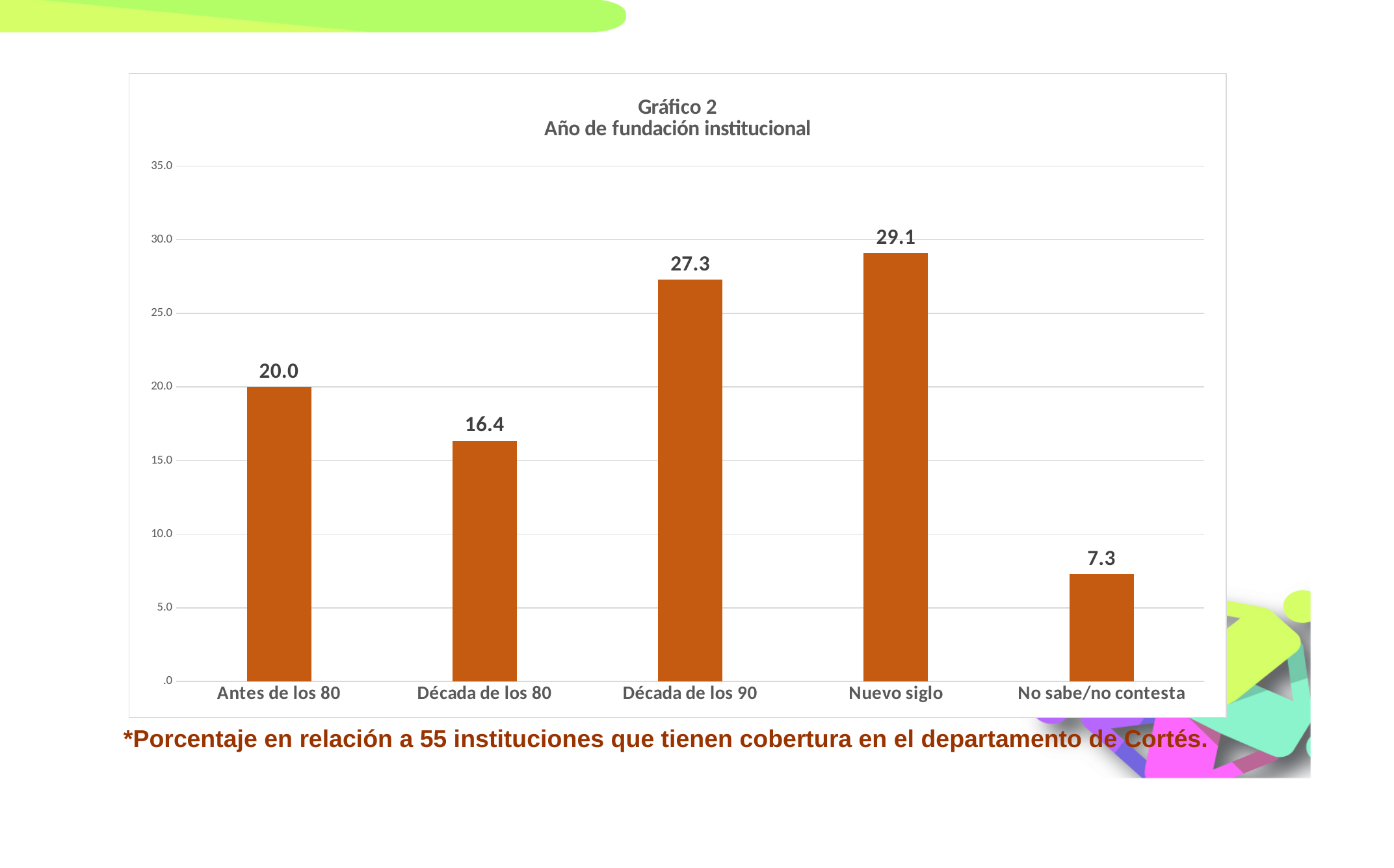

### Chart: Gráfico 2
Año de fundación institucional

| Category |  |
|---|---|
| Antes de los 80 | 20.0 |
| Década de los 80 | 16.363636363636363 |
| Década de los 90 | 27.272727272727273 |
| Nuevo siglo | 29.09090909090909 |
| No sabe/no contesta | 7.2727272727272725 |
*Porcentaje en relación a 55 instituciones que tienen cobertura en el departamento de Cortés.